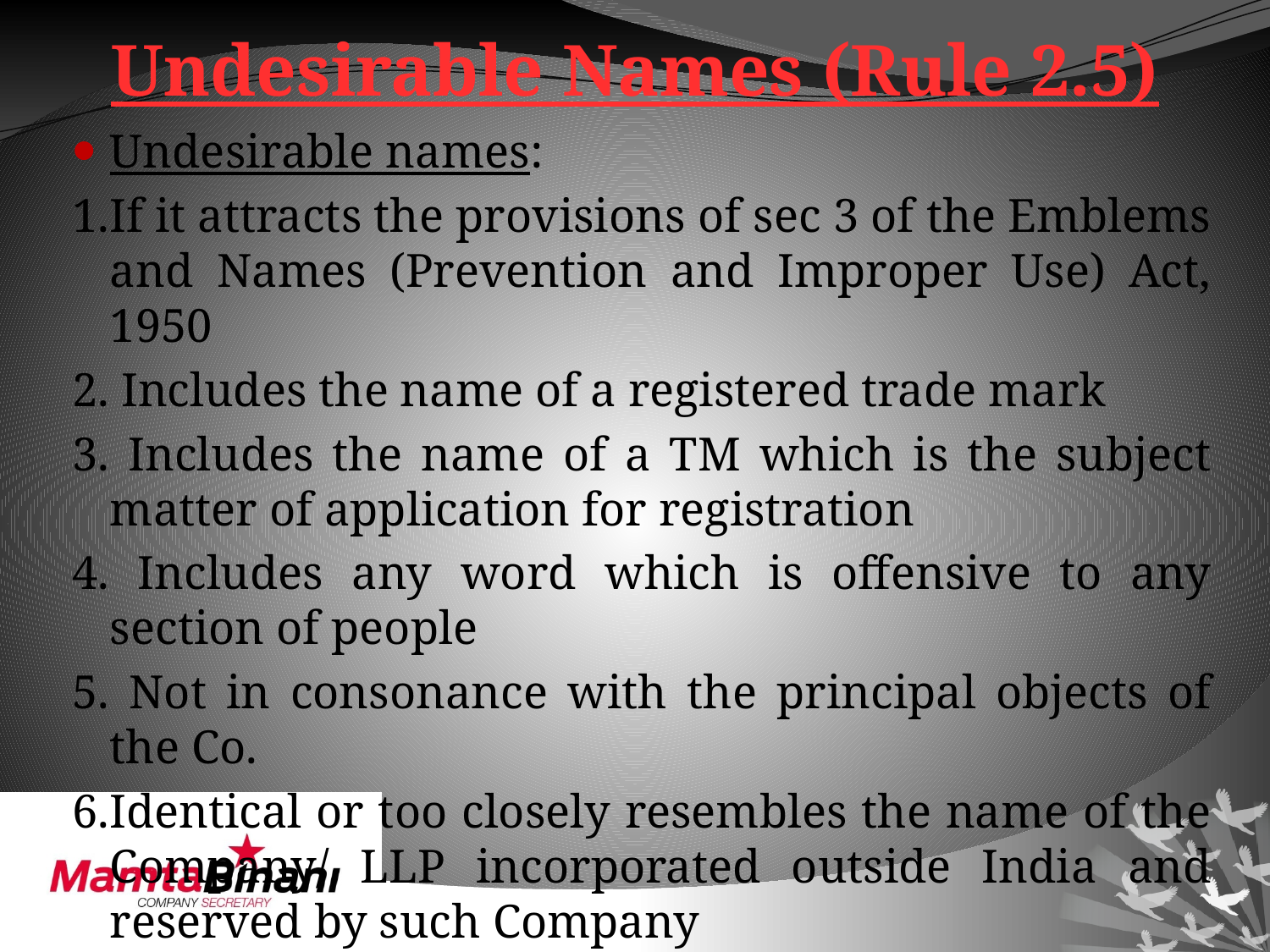

# Undesirable Names (Rule 2.5)
Undesirable names:
1.If it attracts the provisions of sec 3 of the Emblems and Names (Prevention and Improper Use) Act, 1950
2. Includes the name of a registered trade mark
3. Includes the name of a TM which is the subject matter of application for registration
4. Includes any word which is offensive to any section of people
5. Not in consonance with the principal objects of the Co.
6.Identical or too closely resembles the name of the Company/ LLP incorporated outside India and reserved by such Company